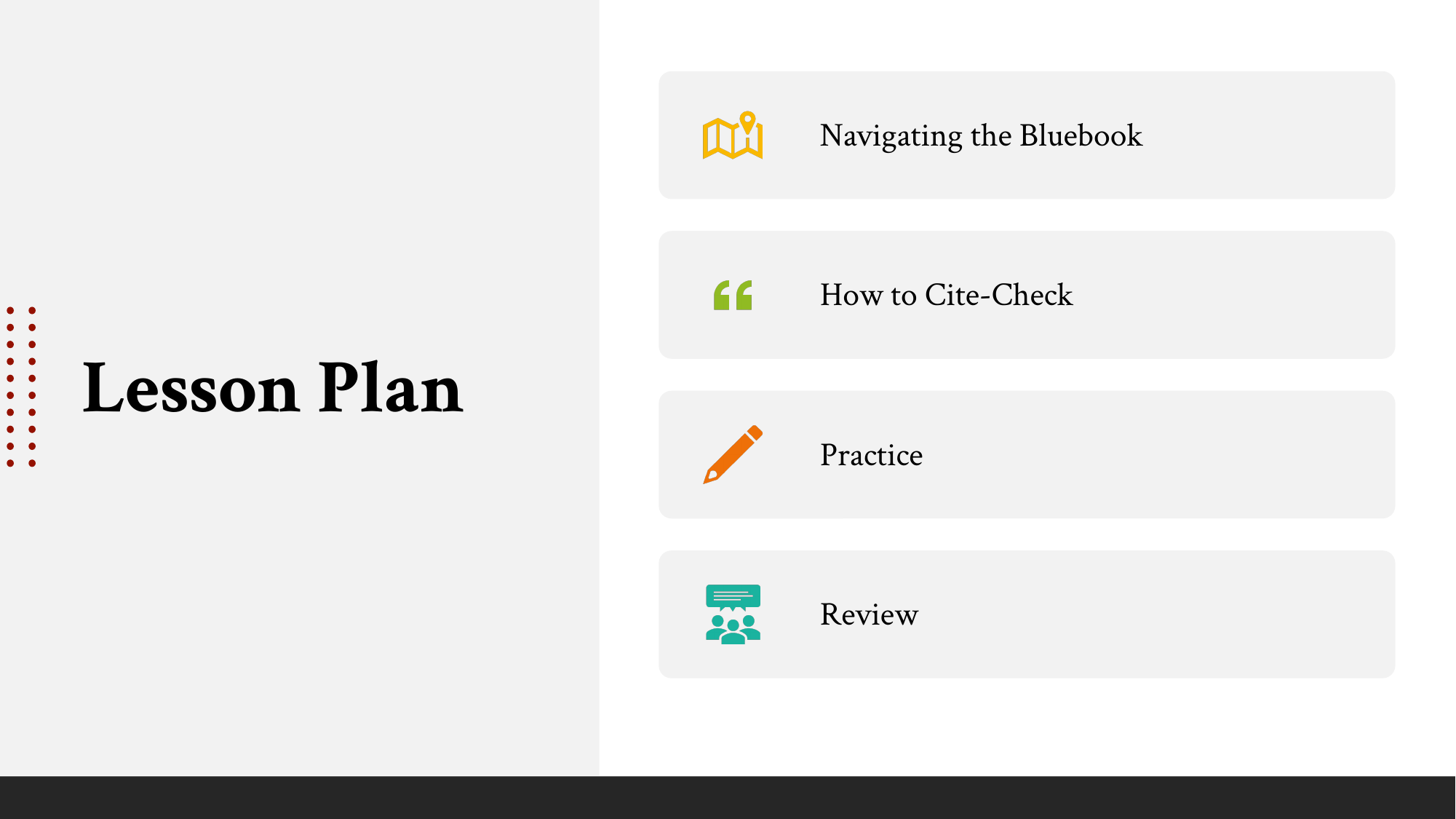

Navigating the Bluebook
How to Cite-Check
Practice
Review
# Lesson Plan